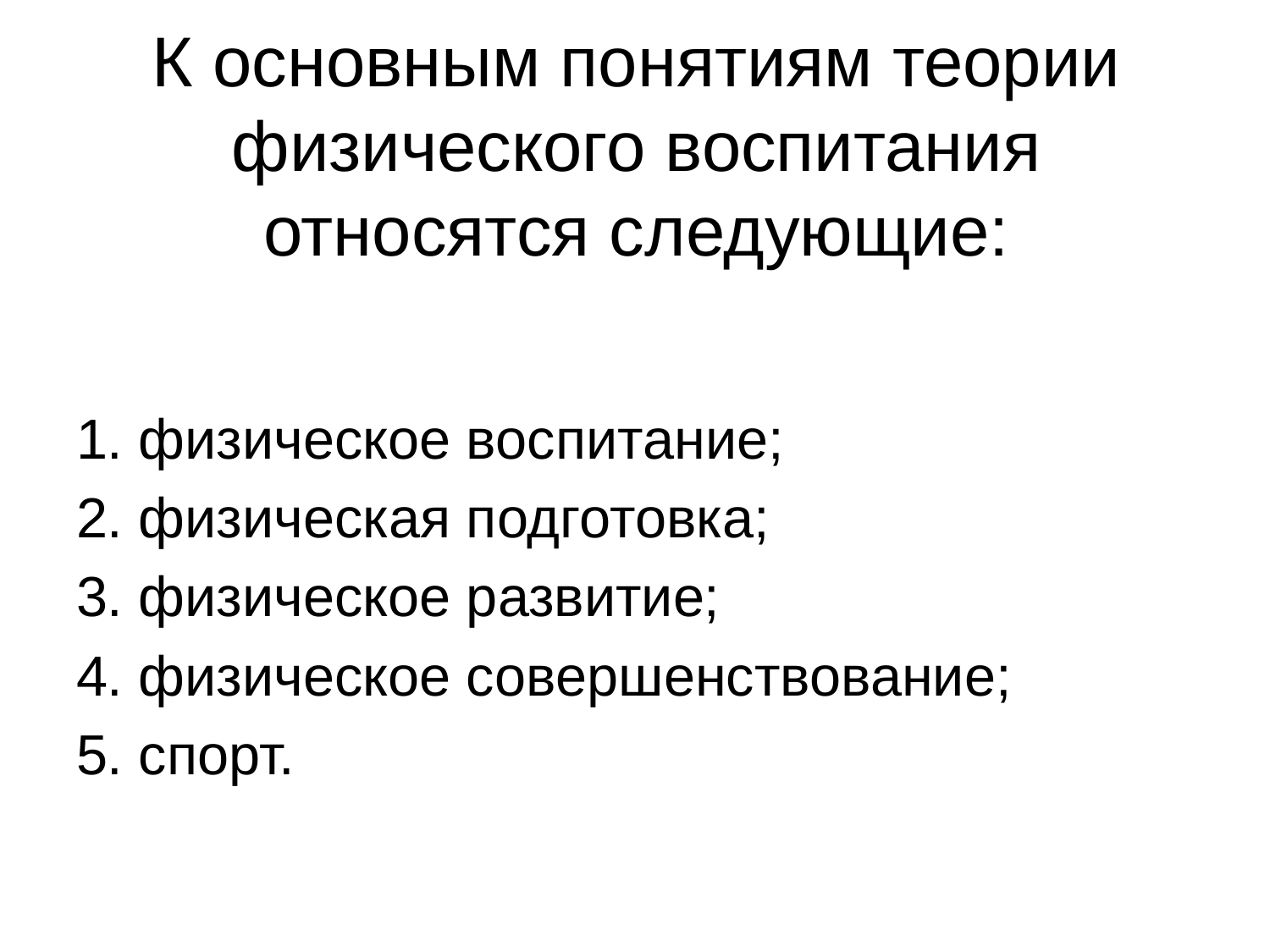

# К основным понятиям теории физического воспитания относятся следующие:
1. физическое воспитание;
2. физическая подготовка;
3. физическое развитие;
4. физическое совершенствование;
5. спорт.